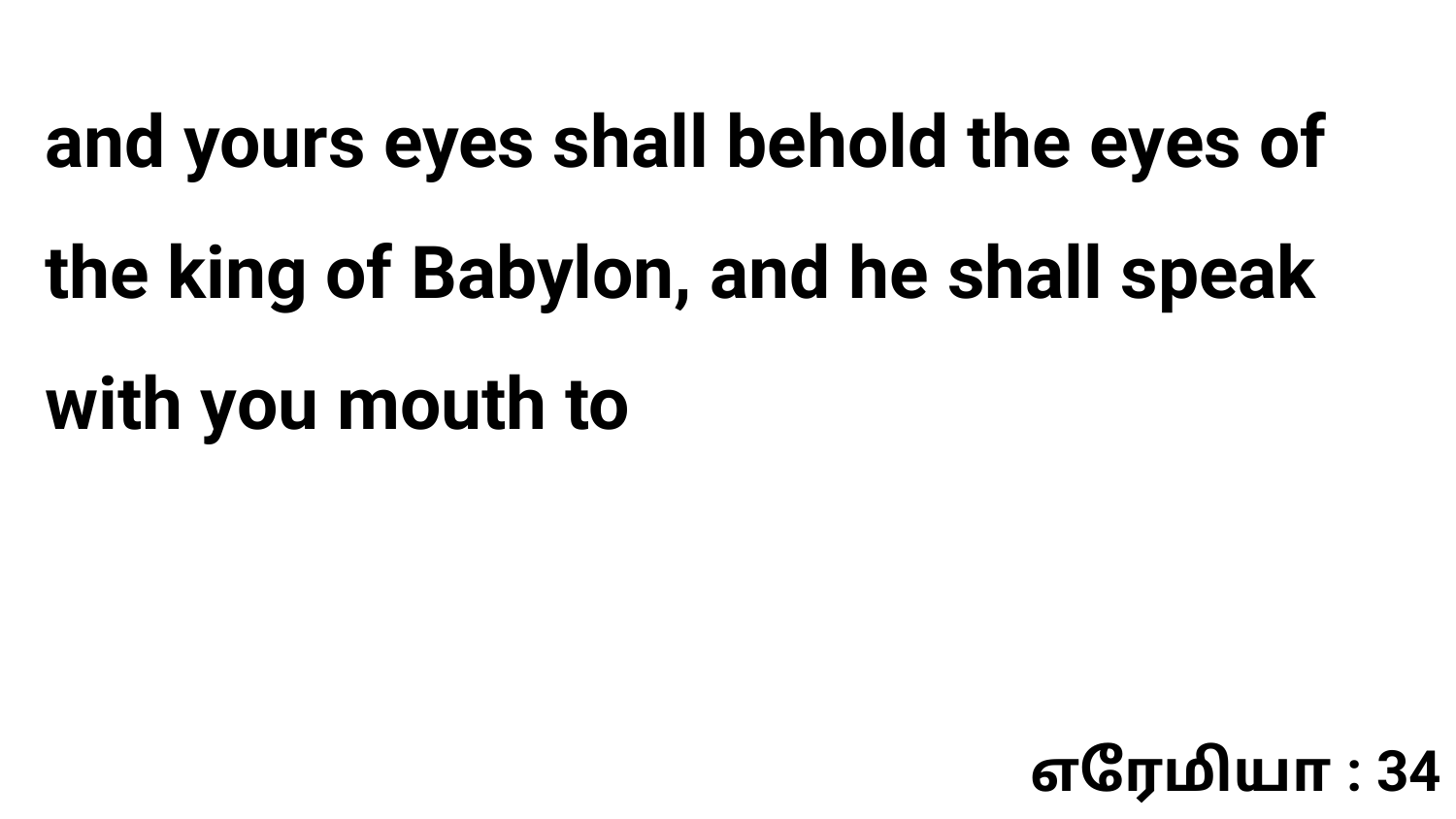

and yours eyes shall behold the eyes of the king of Babylon, and he shall speak with you mouth to
எரேமியா : 34